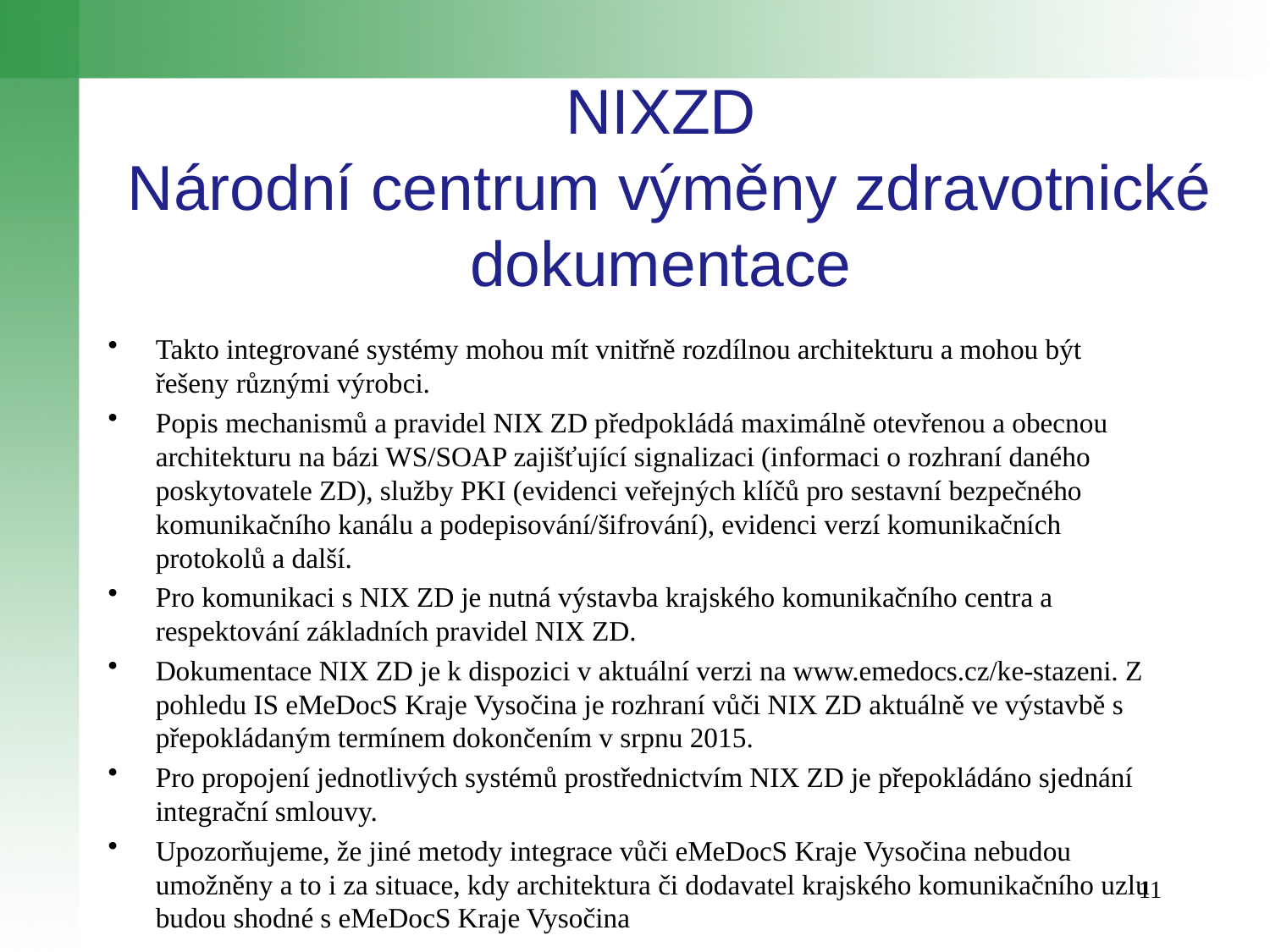

NIXZD
 Národní centrum výměny zdravotnické dokumentace
Takto integrované systémy mohou mít vnitřně rozdílnou architekturu a mohou být řešeny různými výrobci.
Popis mechanismů a pravidel NIX ZD předpokládá maximálně otevřenou a obecnou architekturu na bázi WS/SOAP zajišťující signalizaci (informaci o rozhraní daného poskytovatele ZD), služby PKI (evidenci veřejných klíčů pro sestavní bezpečného komunikačního kanálu a podepisování/šifrování), evidenci verzí komunikačních protokolů a další.
Pro komunikaci s NIX ZD je nutná výstavba krajského komunikačního centra a respektování základních pravidel NIX ZD.
Dokumentace NIX ZD je k dispozici v aktuální verzi na www.emedocs.cz/ke-stazeni. Z pohledu IS eMeDocS Kraje Vysočina je rozhraní vůči NIX ZD aktuálně ve výstavbě s přepokládaným termínem dokončením v srpnu 2015.
Pro propojení jednotlivých systémů prostřednictvím NIX ZD je přepokládáno sjednání integrační smlouvy.
Upozorňujeme, že jiné metody integrace vůči eMeDocS Kraje Vysočina nebudou umožněny a to i za situace, kdy architektura či dodavatel krajského komunikačního uzlu budou shodné s eMeDocS Kraje Vysočina
11